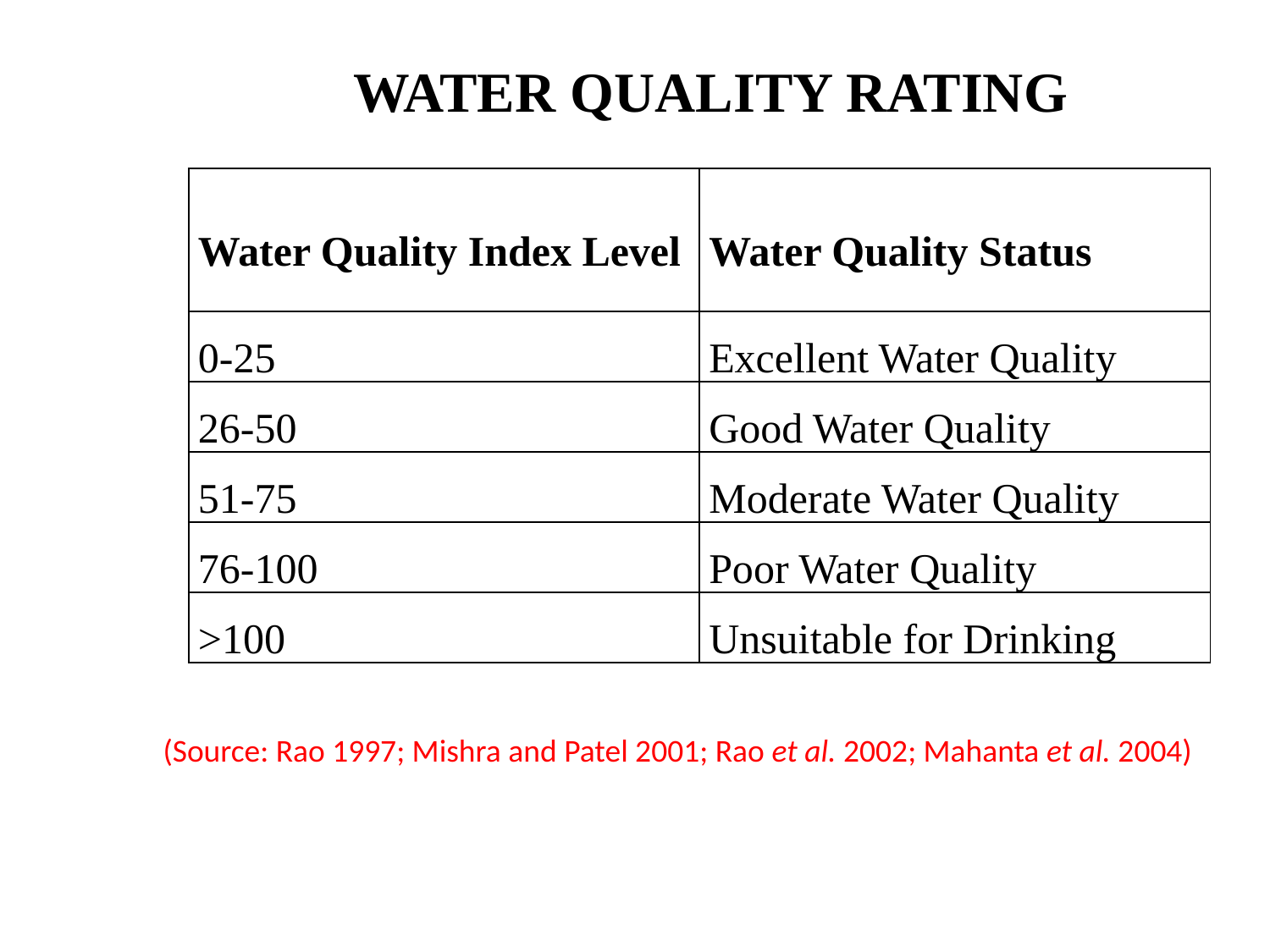

WATER QUALITY RATING
| Water Quality Index Level | Water Quality Status |
| --- | --- |
| 0-25 | Excellent Water Quality |
| 26-50 | Good Water Quality |
| 51-75 | Moderate Water Quality |
| 76-100 | Poor Water Quality |
| >100 | Unsuitable for Drinking |
(Source: Rao 1997; Mishra and Patel 2001; Rao et al. 2002; Mahanta et al. 2004)